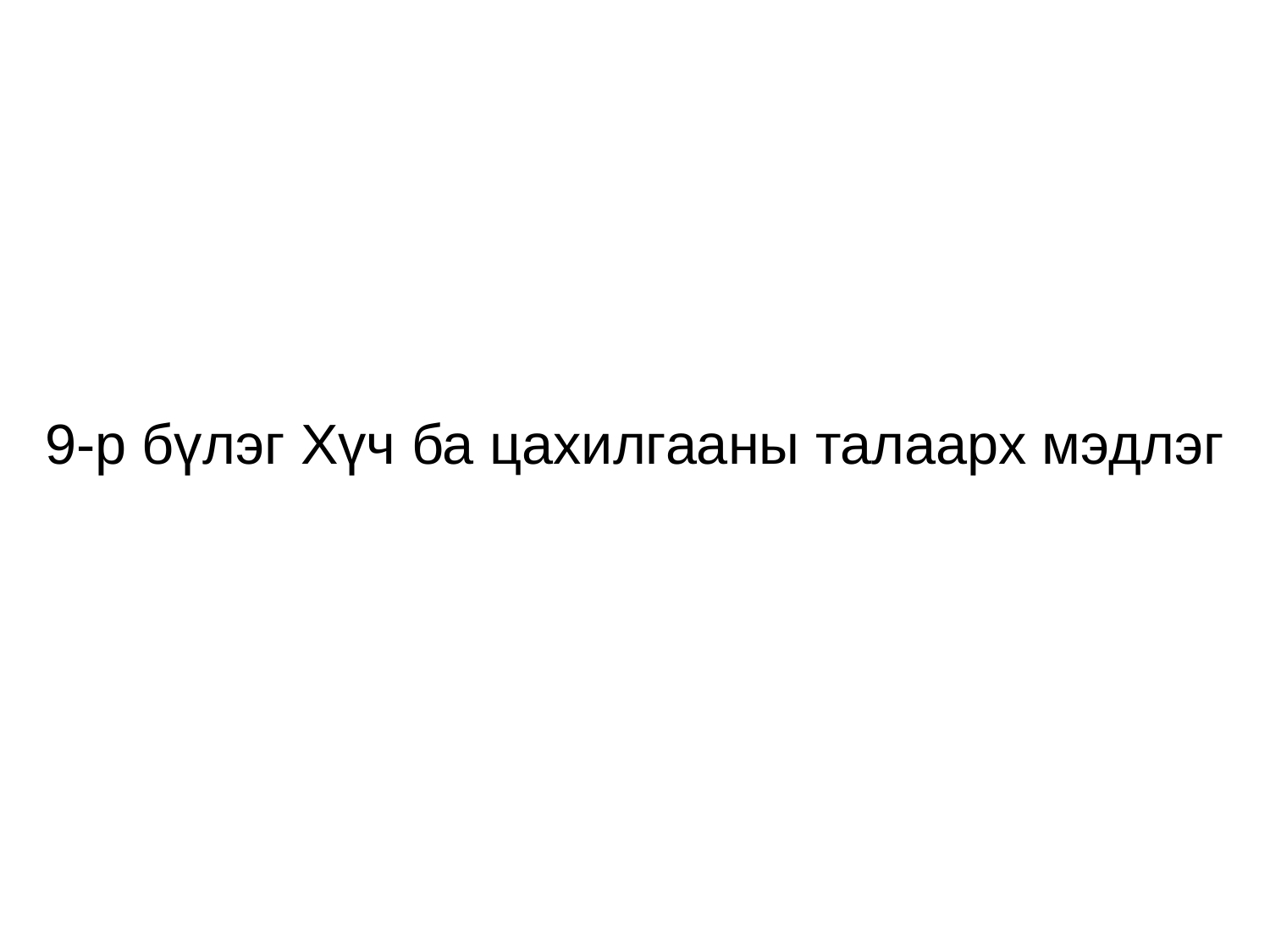

# 9-р бүлэг Хүч ба цахилгааны талаарх мэдлэг